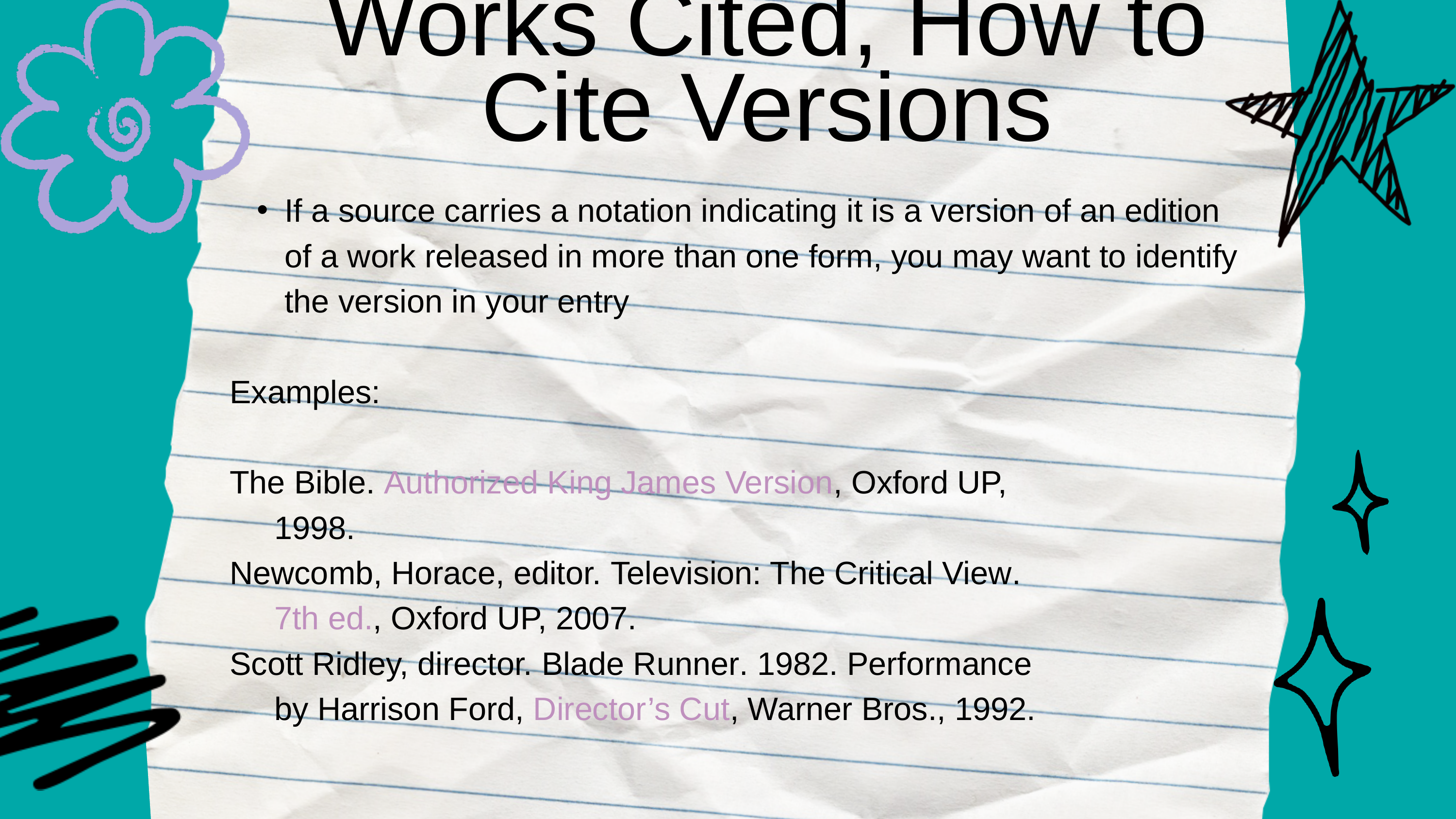

Works Cited, How to Cite Versions
If a source carries a notation indicating it is a version of an edition of a work released in more than one form, you may want to identify the version in your entry

Examples:

The Bible. Authorized King James Version, Oxford UP,
     1998.
Newcomb, Horace, editor. Television: The Critical View.
     7th ed., Oxford UP, 2007.
Scott Ridley, director. Blade Runner. 1982. Performance
     by Harrison Ford, Director’s Cut, Warner Bros., 1992.